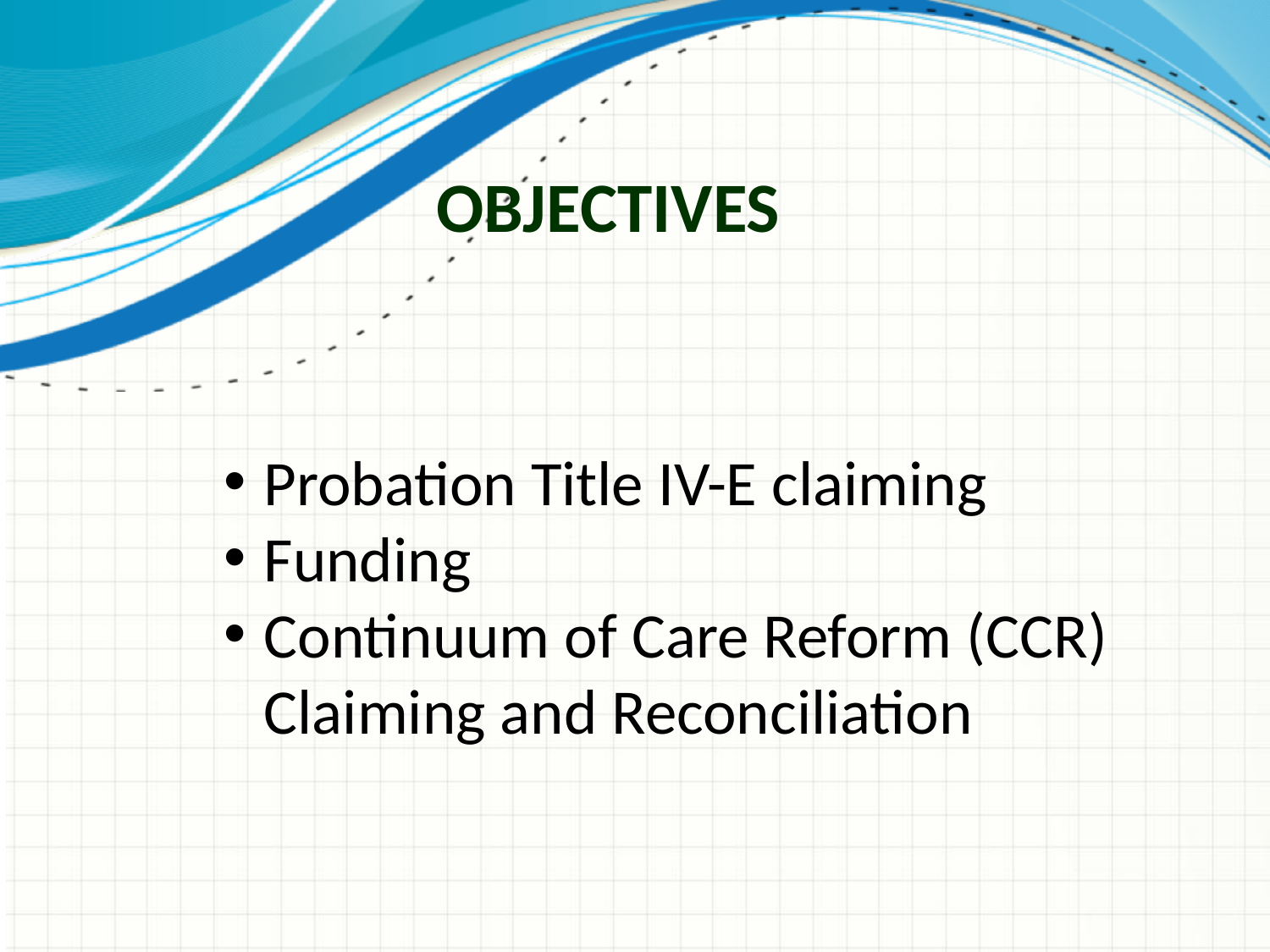

# Objectives

Probation Title IV-E claiming
Funding
Continuum of Care Reform (CCR) Claiming and Reconciliation